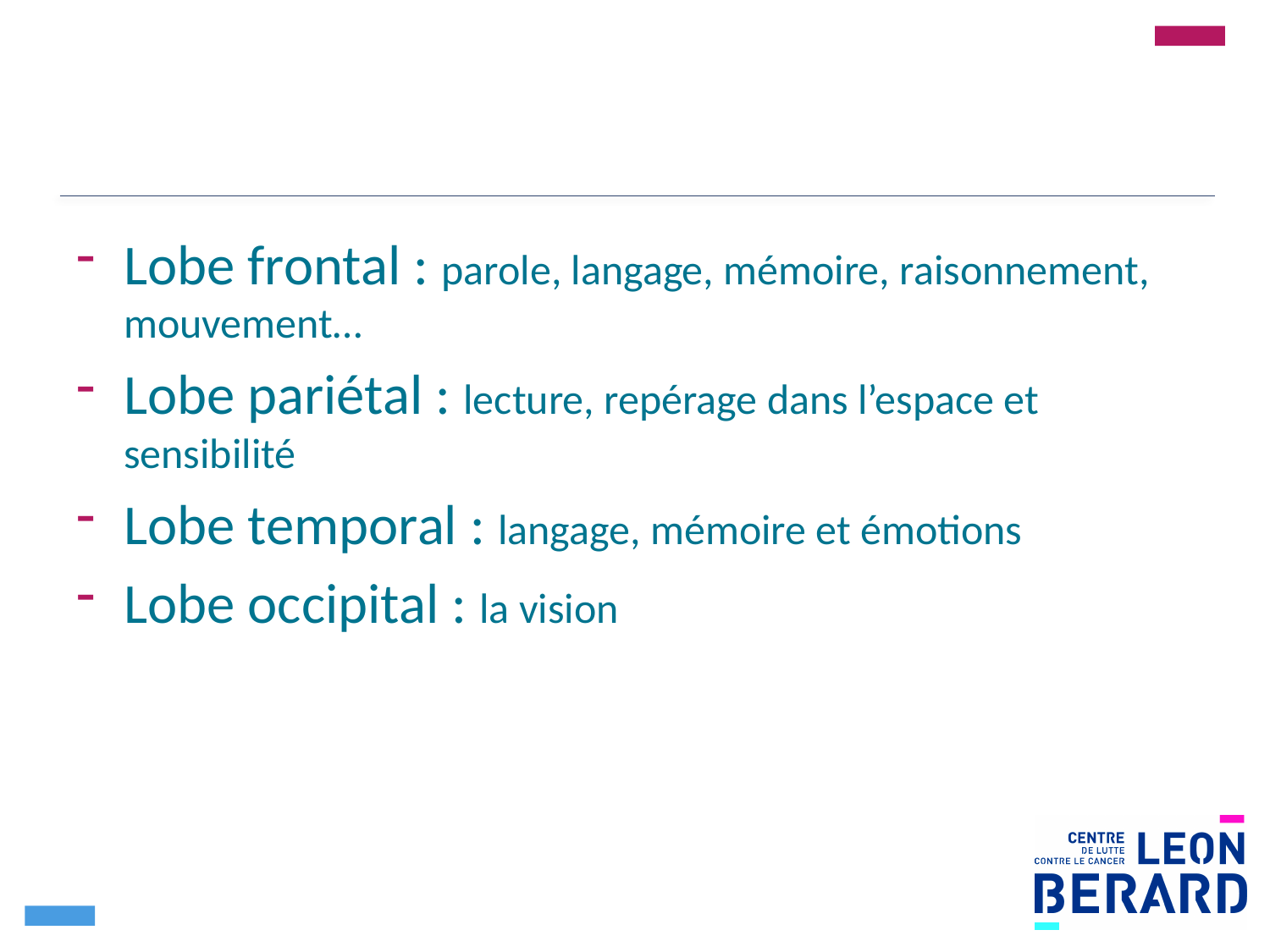

Lobe frontal : parole, langage, mémoire, raisonnement, mouvement…
Lobe pariétal : lecture, repérage dans l’espace et sensibilité
Lobe temporal : langage, mémoire et émotions
Lobe occipital : la vision